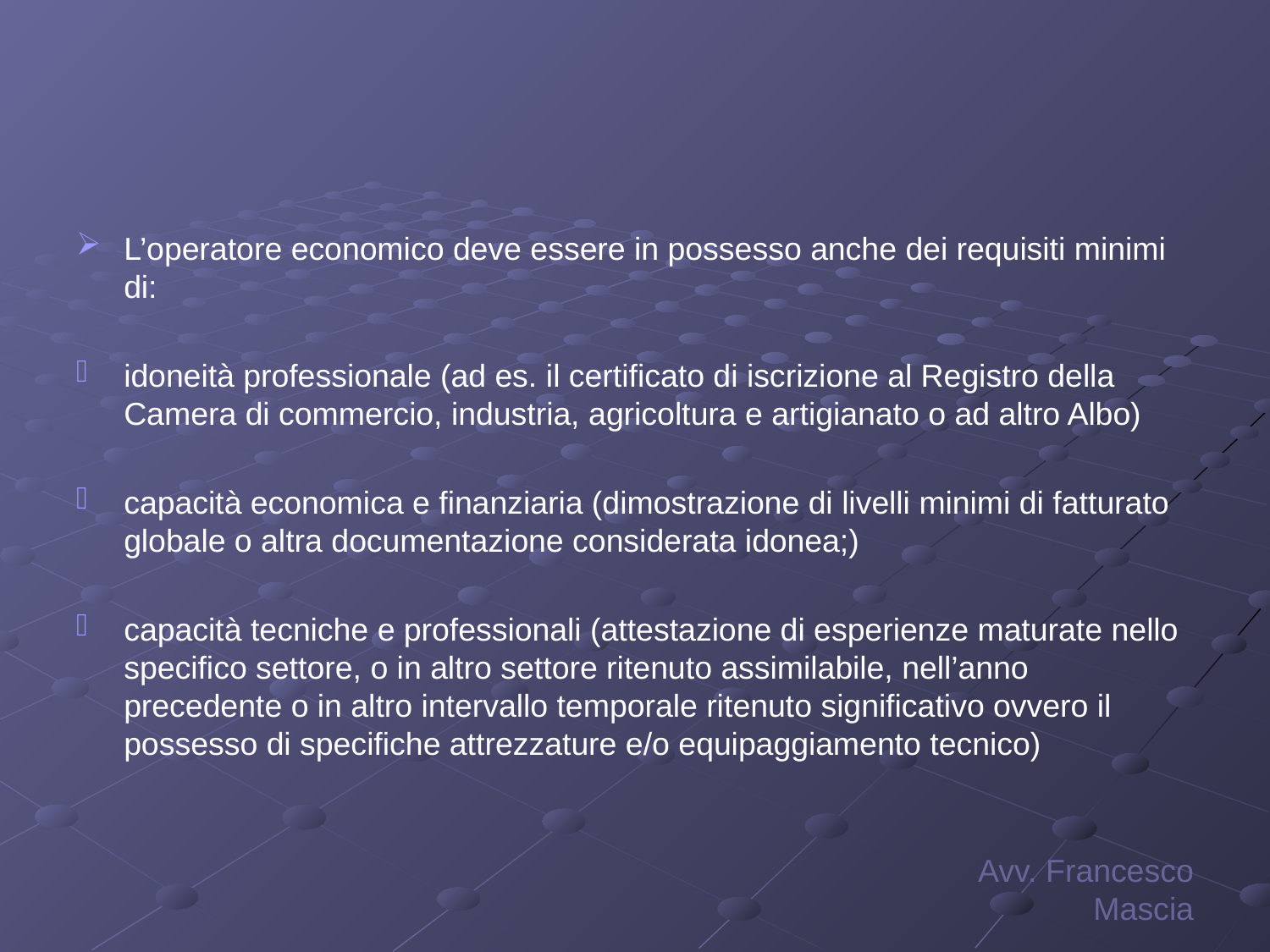

#
L’operatore economico deve essere in possesso anche dei requisiti minimi di:

idoneità professionale (ad es. il certificato di iscrizione al Registro della Camera di commercio, industria, agricoltura e artigianato o ad altro Albo)

capacità economica e finanziaria (dimostrazione di livelli minimi di fatturato globale o altra documentazione considerata idonea;)

capacità tecniche e professionali (attestazione di esperienze maturate nello specifico settore, o in altro settore ritenuto assimilabile, nell’anno precedente o in altro intervallo temporale ritenuto significativo ovvero il possesso di specifiche attrezzature e/o equipaggiamento tecnico)

Avv. Francesco Mascia